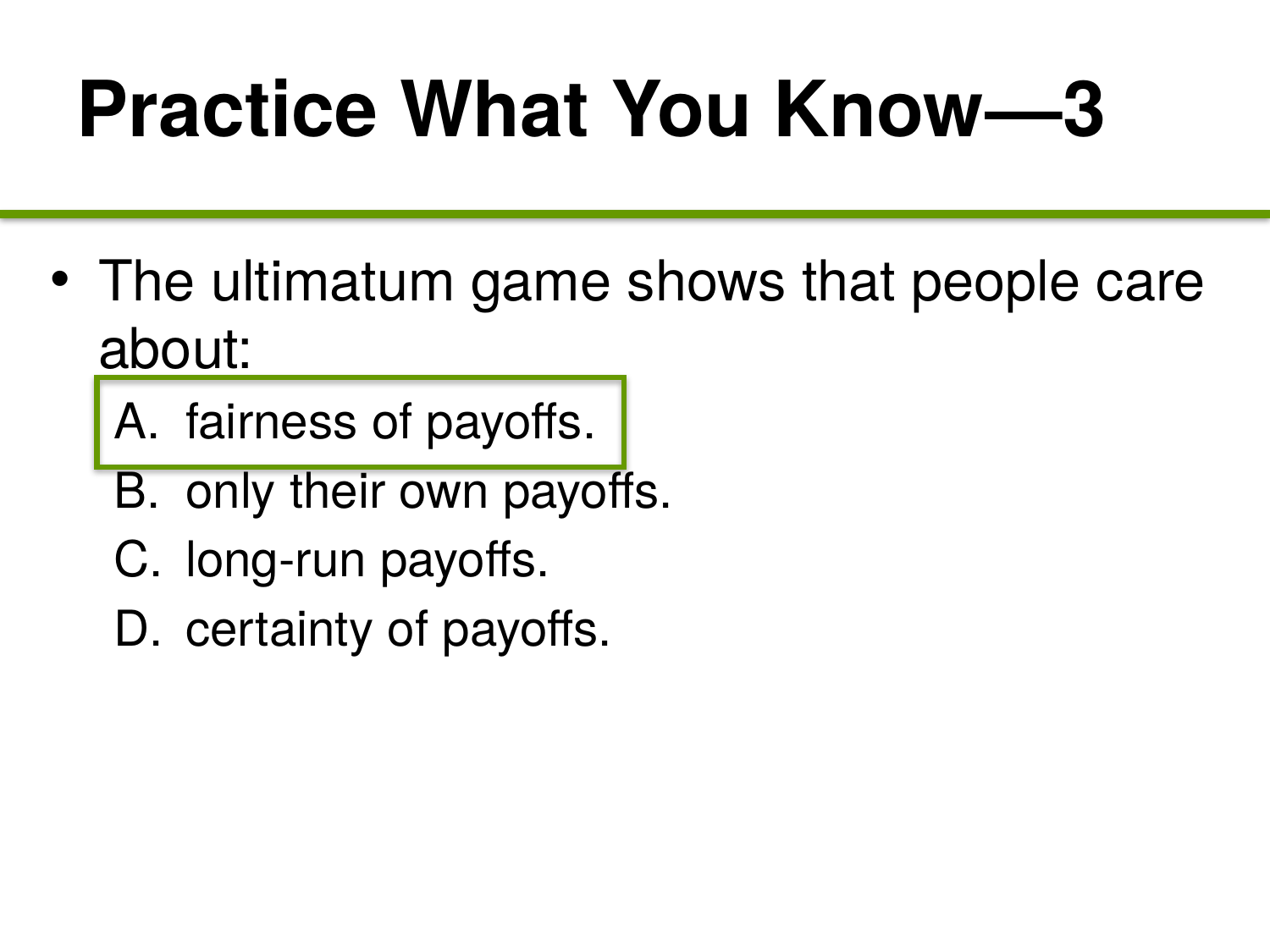

Practice What You Know—3
The ultimatum game shows that people care about:
fairness of payoffs.
only their own payoffs.
long-run payoffs.
certainty of payoffs.